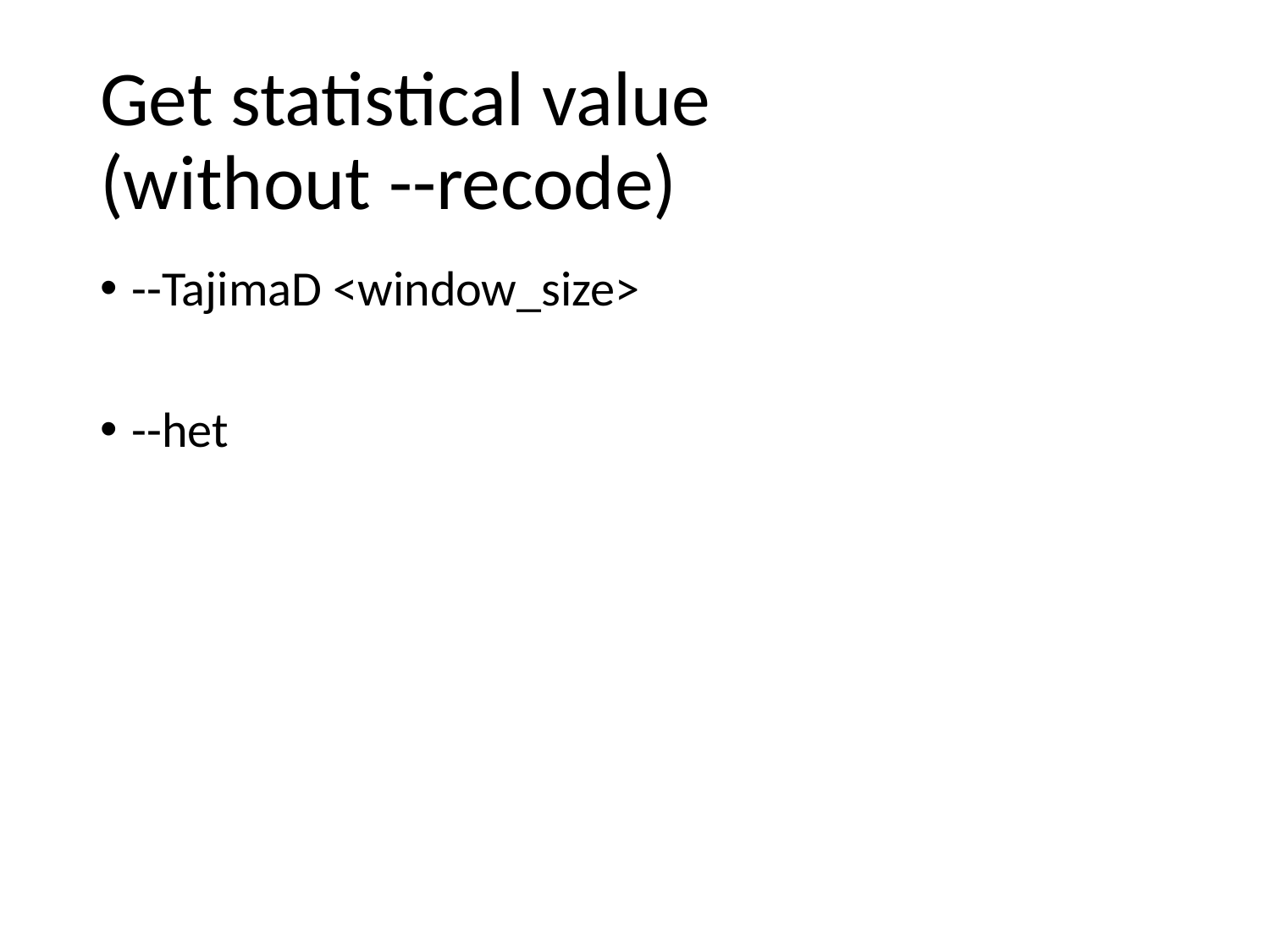

# Get statistical value (without --recode)
--TajimaD <window_size>

--het